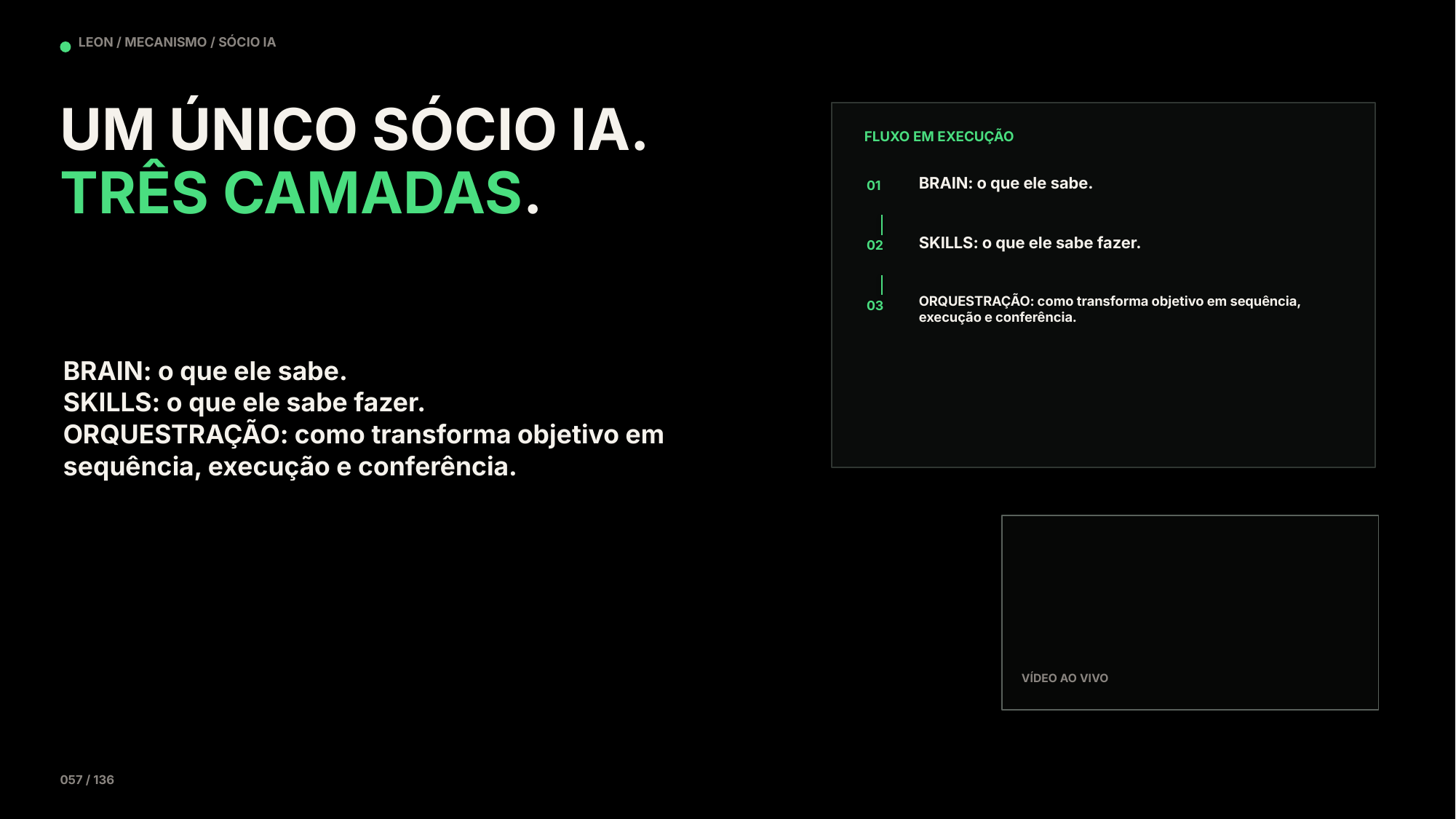

LEON / MECANISMO / SÓCIO IA

UM ÚNICO SÓCIO IA. TRÊS CAMADAS.

FLUXO EM EXECUÇÃO
BRAIN: o que ele sabe.
01
SKILLS: o que ele sabe fazer.
02
ORQUESTRAÇÃO: como transforma objetivo em sequência, execução e conferência.
03
BRAIN: o que ele sabe.
SKILLS: o que ele sabe fazer.
ORQUESTRAÇÃO: como transforma objetivo em sequência, execução e conferência.

VÍDEO AO VIVO
057 / 136